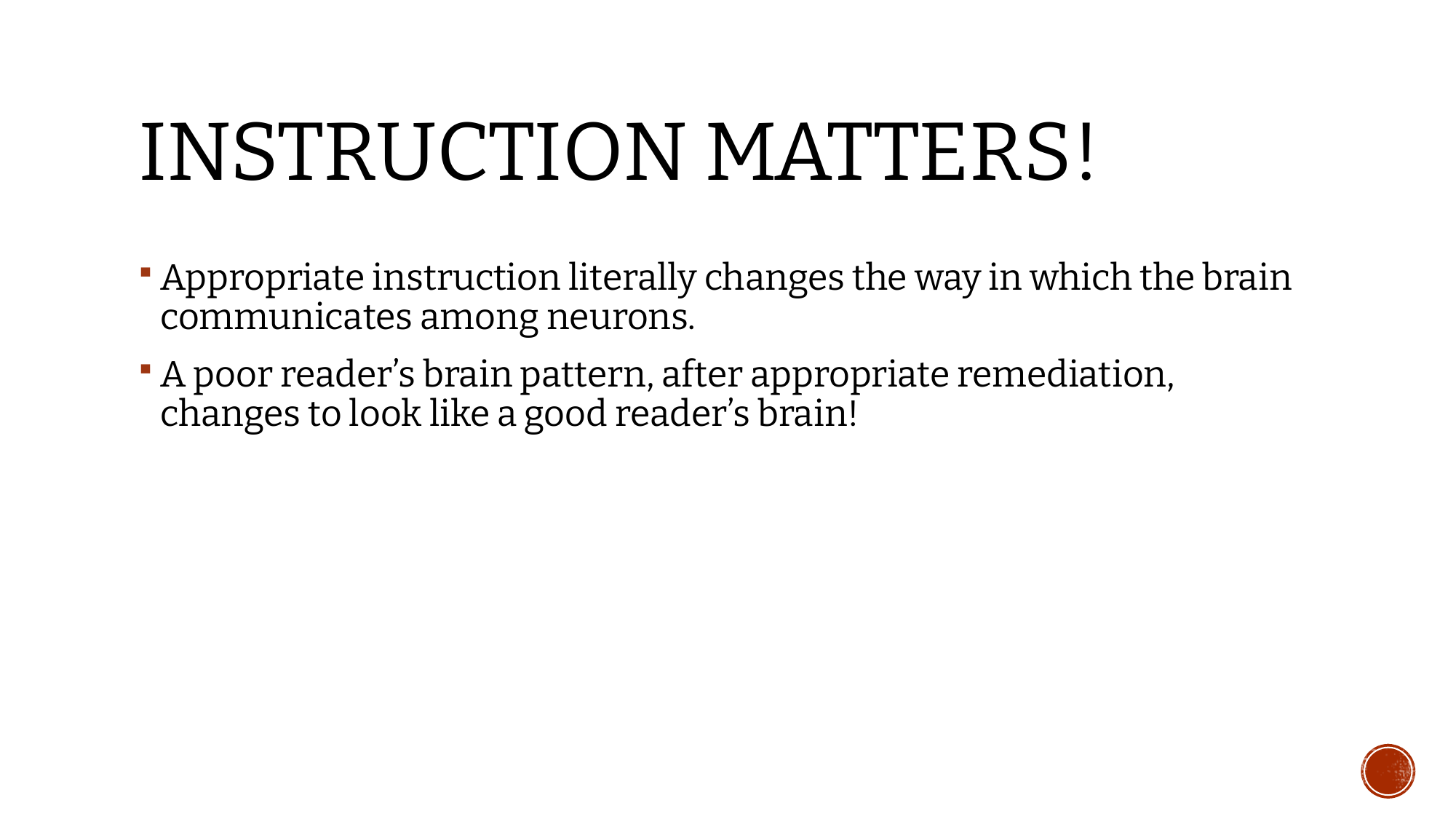

# Instruction Matters!
Appropriate instruction literally changes the way in which the brain communicates among neurons.
A poor reader’s brain pattern, after appropriate remediation, changes to look like a good reader’s brain!